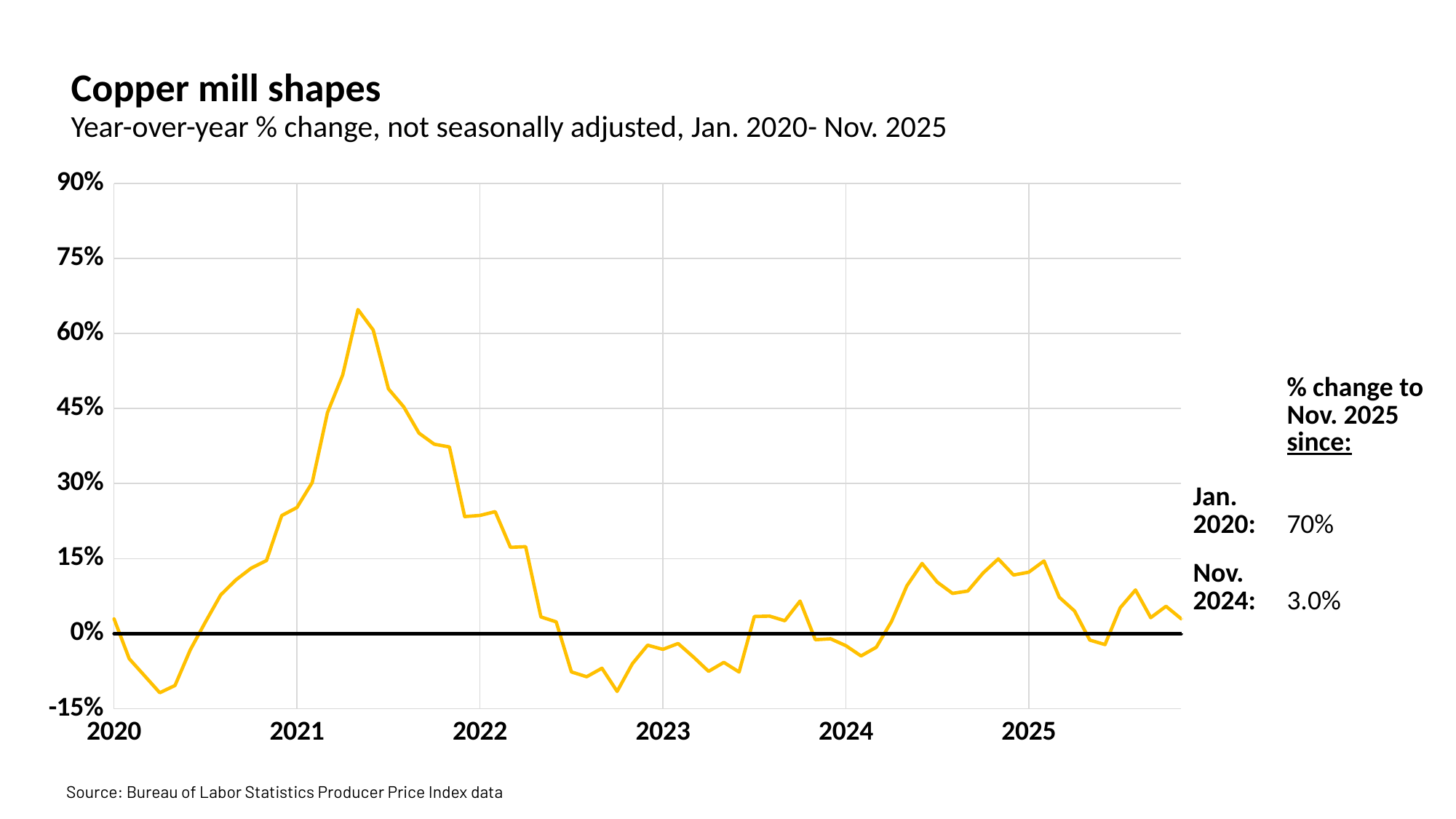

Copper mill shapes
Year-over-year % change, not seasonally adjusted, Jan. 2020- Nov. 2025

### Chart

| Category | Steel mill | Column1 |
|---|---|---|
| 43831 | 0.02961992136304066 | 0.0 |
| 43862 | -0.04996233994476534 | 0.0 |
| 43891 | -0.08380437453919874 | 0.0 |
| 43922 | -0.11780487804878051 | 0.0 |
| 43952 | -0.10331191300049433 | 0.0 |
| 43983 | -0.032175032175032175 | 0.0 |
| 44013 | 0.023700305810397584 | 0.0 |
| 44044 | 0.07767995857068877 | 0.0 |
| 44075 | 0.10775193798449609 | 0.0 |
| 44105 | 0.1310667012717363 | 0.0 |
| 44136 | 0.1462972553081305 | 0.0 |
| 44166 | 0.23610033617791573 | 0.0 |
| 44197 | 0.25229124236252537 | 0.0 |
| 44228 | 0.3020613107822411 | 0.0 |
| 44256 | 0.4417918454935622 | 0.0 |
| 44287 | 0.5172795134089023 | 0.0 |
| 44317 | 0.64773980154355 | 0.0 |
| 44348 | 0.6069148936170214 | 0.0 |
| 44378 | 0.48931789892954947 | 0.0 |
| 44409 | 0.453438250840942 | 0.0 |
| 44440 | 0.4009073944483321 | 0.0 |
| 44470 | 0.3787884350619549 | 0.0 |
| 44501 | 0.37331601536028913 | 0.0 |
| 44531 | 0.23409623430962348 | 0.0 |
| 44562 | 0.2363813783289288 | 0.0 |
| 44593 | 0.24393951694743257 | 0.0 |
| 44621 | 0.1726865116279069 | 0.0 |
| 44652 | 0.17392492711370272 | 0.0 |
| 44682 | 0.03361157577785225 | 0.0 |
| 44713 | 0.02376530950016538 | 0.0 |
| 44743 | -0.07629805819887366 | 0.0 |
| 44774 | -0.08591204471327665 | 0.0 |
| 44805 | -0.06889133471757602 | 0.0 |
| 44835 | -0.11517351333719425 | 0.0 |
| 44866 | -0.059902922362562415 | 0.0 |
| 44896 | -0.022863274667824063 | 0.0 |
| 44927 | -0.031137368130278096 | 0.0 |
| 44958 | -0.019460293788924294 | 0.0 |
| 44986 | -0.04627180840177742 | 0.0 |
| 45017 | -0.07504229724485836 | 0.0 |
| 45047 | -0.057155526927801466 | 0.0 |
| 45078 | -0.07646319914510989 | 0.0 |
| 45108 | 0.03442915747548456 | 0.0 |
| 45139 | 0.03518575787004638 | 0.0 |
| 45170 | 0.026053523368413448 | 0.0 |
| 45200 | 0.06525464055778847 | 0.0 |
| 45231 | -0.011963999524099402 | 0.0 |
| 45261 | -0.01014727338652443 | 0.0 |
| 45292 | -0.023773036068556287 | 0.0 |
| 45323 | -0.044287325987333655 | 0.0 |
| 45352 | -0.02699978208542583 | 0.0 |
| 45383 | 0.02464826549242829 | 0.0 |
| 45413 | 0.09554960116860083 | 0.0 |
| 45444 | 0.14046619589610382 | 0.0 |
| 45474 | 0.10303530724810589 | 0.0 |
| 45505 | 0.0806558969404637 | 0.0 |
| 45536 | 0.08527722199371165 | 0.0 |
| 45566 | 0.12115685114722842 | 0.0 |
| 45597 | 0.14957057604788287 | 0.0 |
| 45627 | 0.11733869412964754 | 0.0 |
| 45658 | 0.12300971261979972 | 0.0 |
| 45689 | 0.14539294189749397 | 0.0 |
| 45717 | 0.07288835092542256 | 0.0 |
| 45748 | 0.04554923746134901 | 0.0 |
| 45778 | -0.012600236274015054 | 0.0 |
| 45809 | -0.021637592957843732 | 0.0 |
| 45839 | 0.05195404559281124 | 0.0 |
| 45870 | 0.08743483005294414 | 0.0 |
| 45901 | 0.032096073024748935 | 0.0 |
| 45931 | 0.05490217076335776 | 0.0 |
| 45962 | 0.029844078783192216 | 0.0 |
|  | % change to Nov. 2025 since: |
| --- | --- |
| Jan. 2020: | 70% |
| Nov. 2024: | 3.0% |
Source: Bureau of Labor Statistics Producer Price Index data